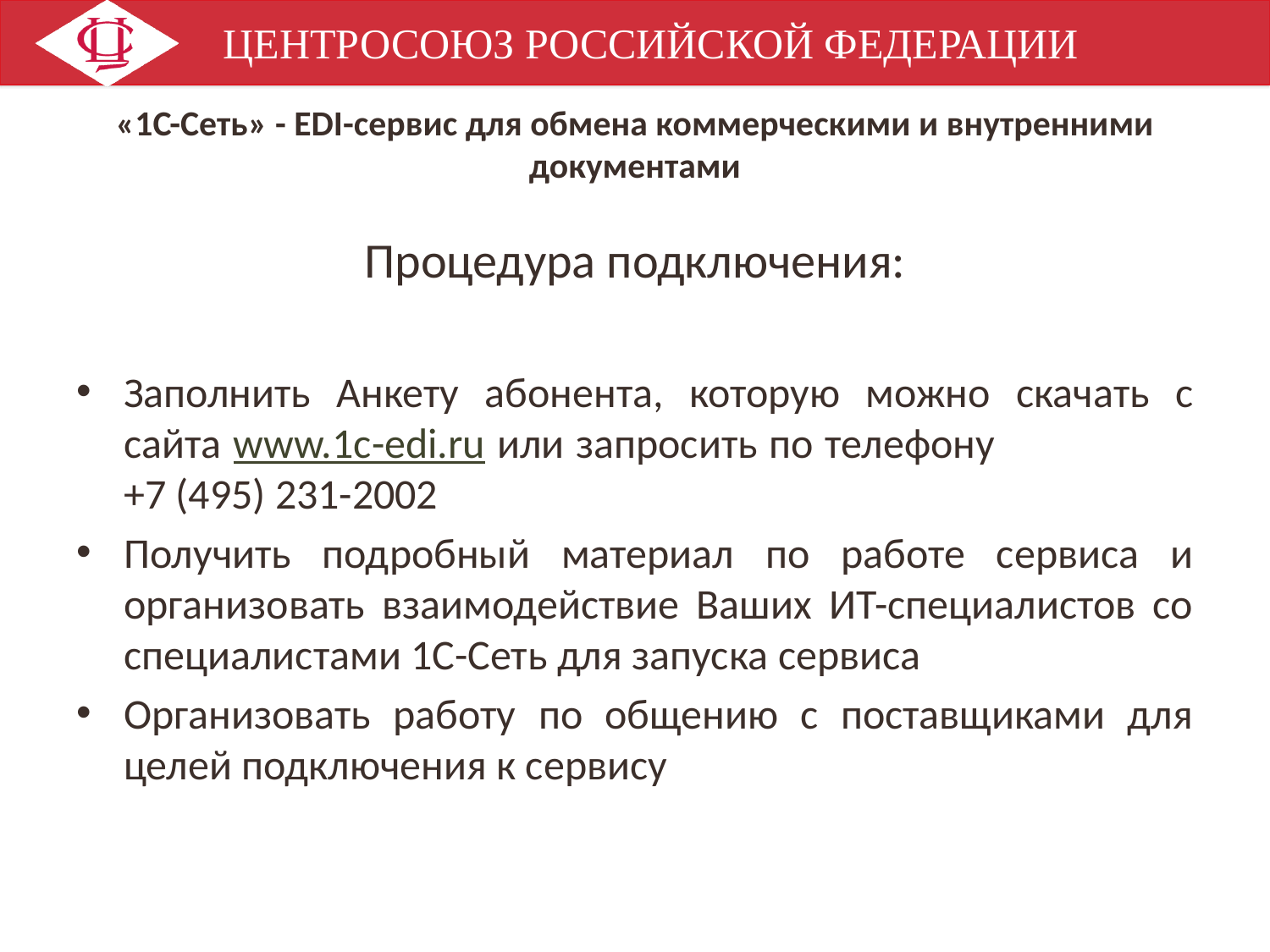

# «1С-Сеть» - EDI-сервис для обмена коммерческими и внутренними документами
Процедура подключения:

Заполнить Анкету абонента, которую можно скачать с сайта www.1c-edi.ru или запросить по телефону                  +7 (495) 231-2002
Получить подробный материал по работе сервиса и организовать взаимодействие Ваших ИТ-специалистов со специалистами 1С-Сеть для запуска сервиса
Организовать работу по общению с поставщиками для целей подключения к сервису